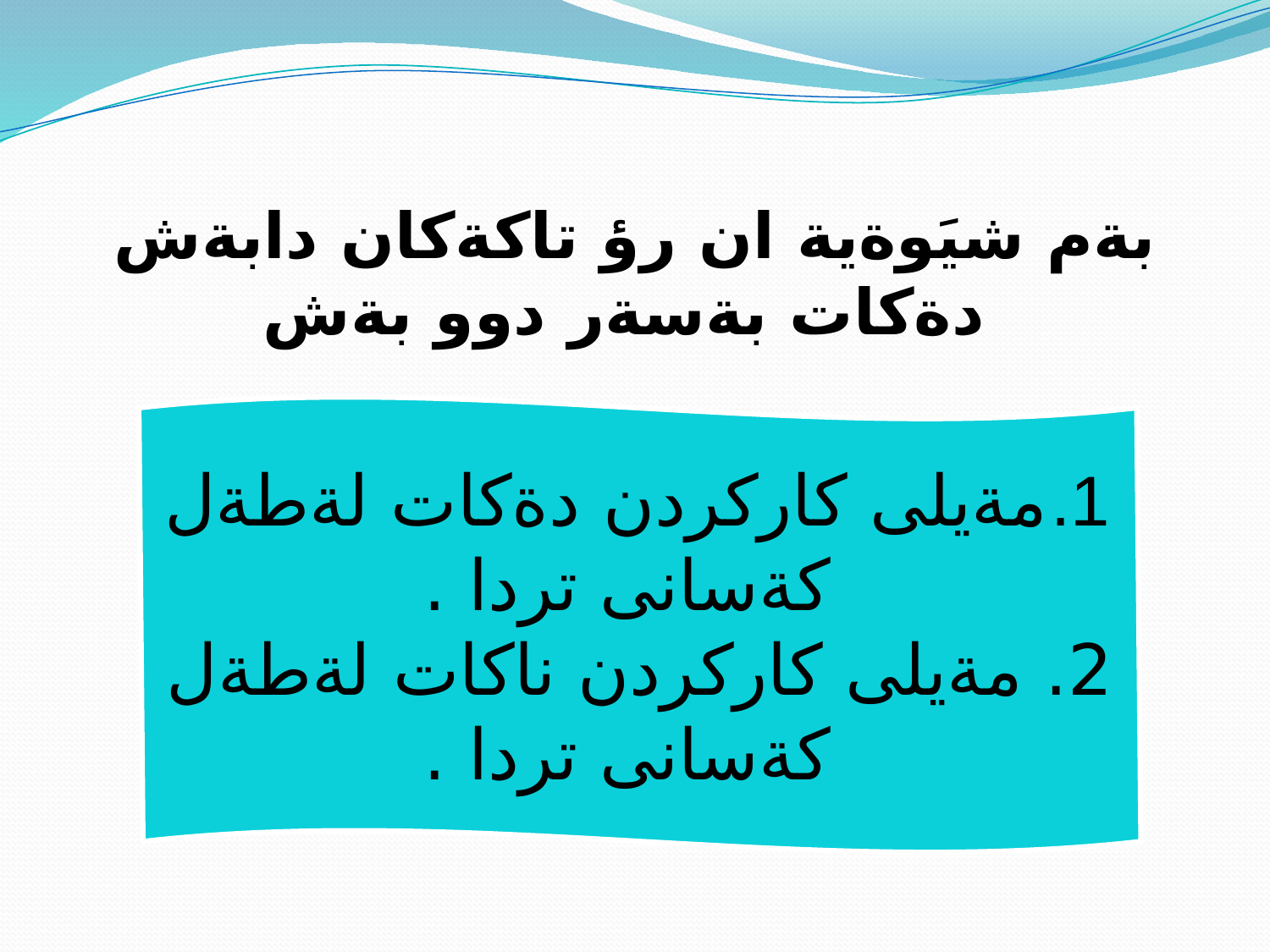

بةم شيَوةية ان رؤ تاكةكان دابةش دةكات بةسةر دوو بةش
مةيلى كاركردن دةكات لةطةل كةسانى تردا .
2. مةيلى كاركردن ناكات لةطةل كةسانى تردا .